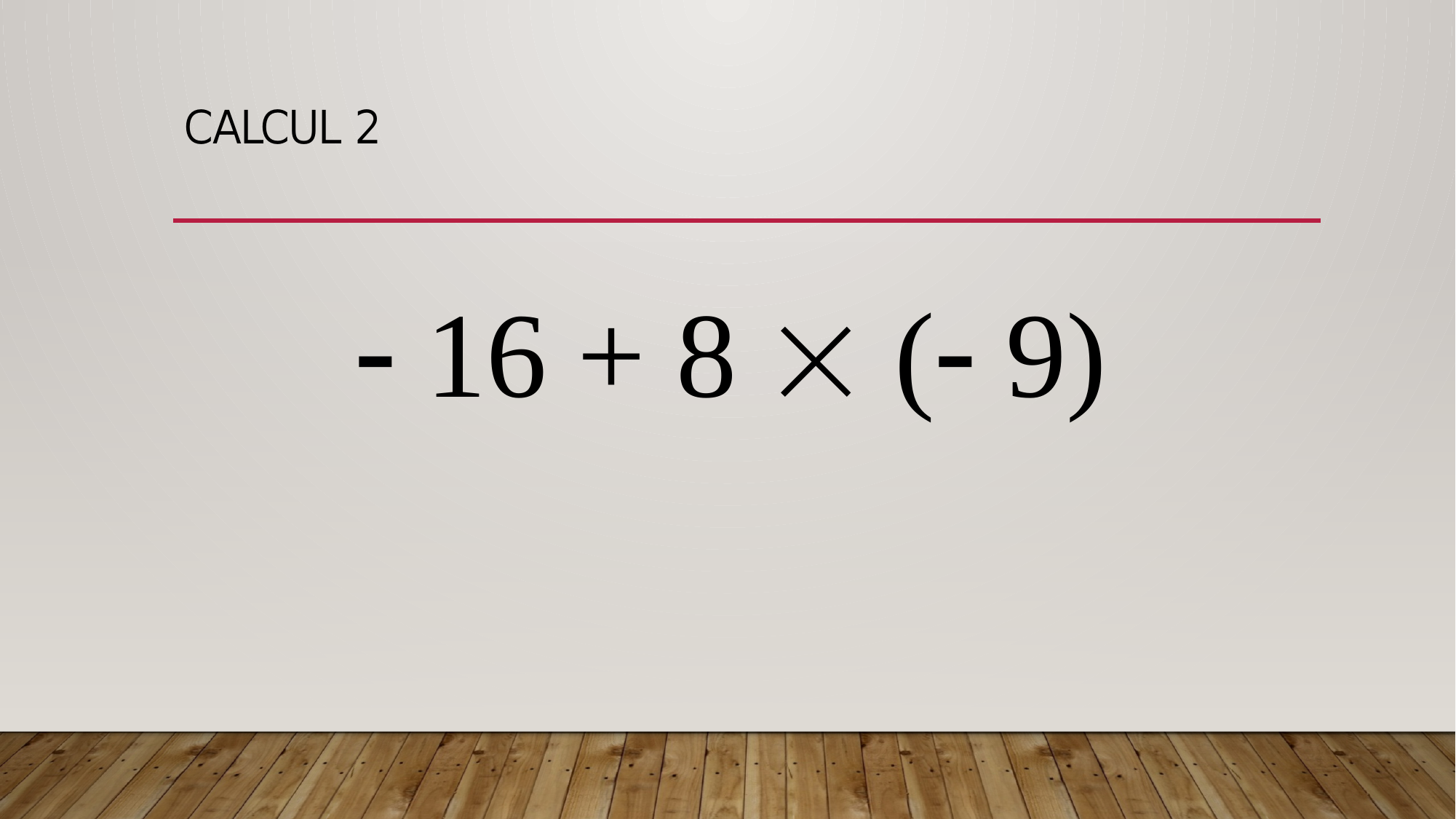

# CALCUL 2
− 16 + 8 × (− 9)